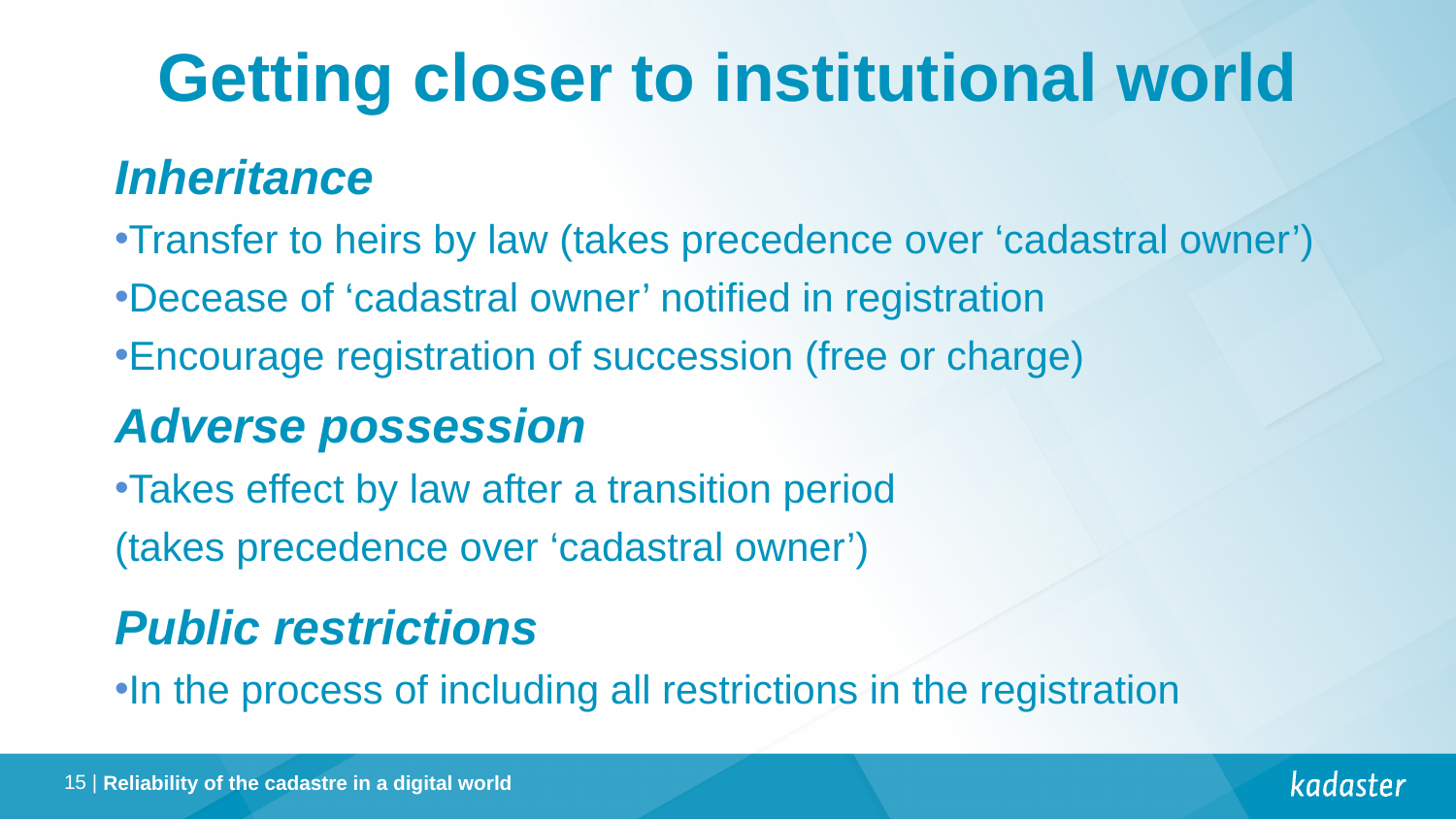

# Getting closer to institutional world
Inheritance
Transfer to heirs by law (takes precedence over ‘cadastral owner’)
Decease of ‘cadastral owner’ notified in registration
Encourage registration of succession (free or charge)
Adverse possession
Takes effect by law after a transition period
(takes precedence over ‘cadastral owner’)
Public restrictions
In the process of including all restrictions in the registration
Reliability of the cadastre in a digital world